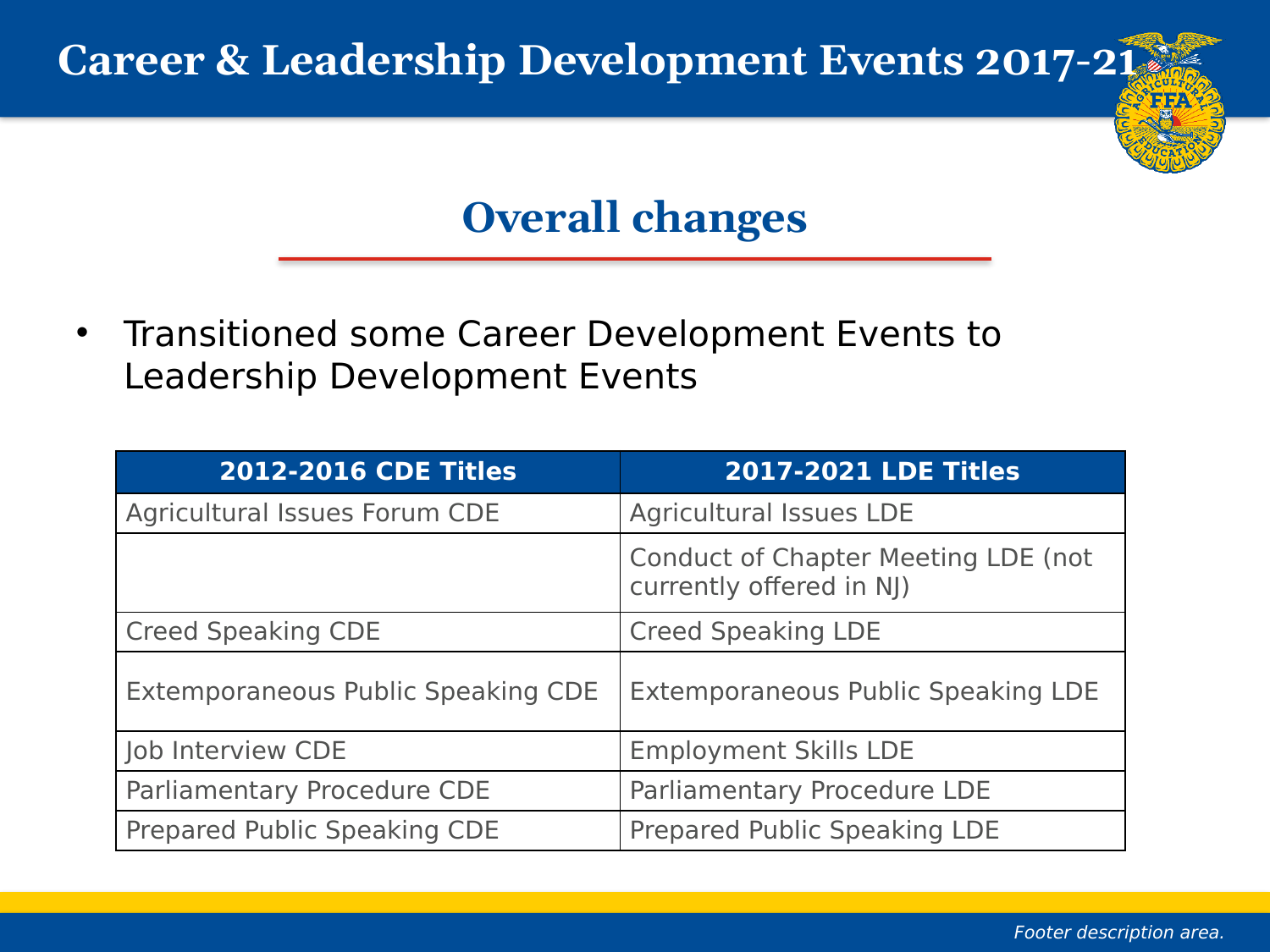

# Career & Leadership Development Events 2017-21
Overall changes
Transitioned some Career Development Events to Leadership Development Events

| 2012-2016 CDE Titles | 2017-2021 LDE Titles |
| --- | --- |
| Agricultural Issues Forum CDE | Agricultural Issues LDE |
|  | Conduct of Chapter Meeting LDE (not currently offered in NJ) |
| Creed Speaking CDE | Creed Speaking LDE |
| Extemporaneous Public Speaking CDE | Extemporaneous Public Speaking LDE |
| Job Interview CDE | Employment Skills LDE |
| Parliamentary Procedure CDE | Parliamentary Procedure LDE |
| Prepared Public Speaking CDE | Prepared Public Speaking LDE |
Footer description area.